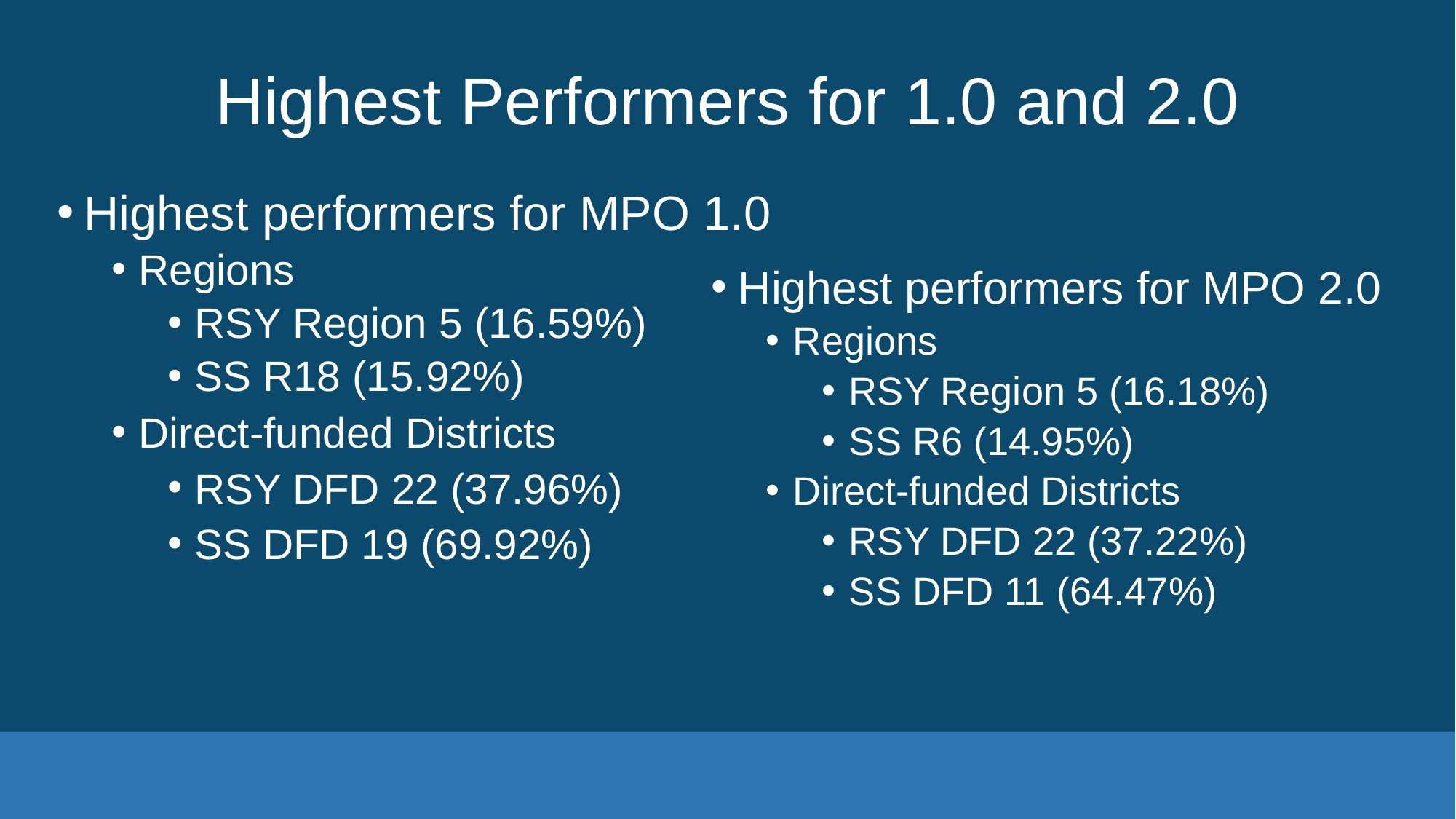

# Highest Performers for 1.0 and 2.0
Highest performers for MPO 1.0
Regions
RSY Region 5 (16.59%)
SS R18 (15.92%)
Direct-funded Districts
RSY DFD 22 (37.96%)
SS DFD 19 (69.92%)

Highest performers for MPO 2.0
Regions
RSY Region 5 (16.18%)
SS R6 (14.95%)
Direct-funded Districts
RSY DFD 22 (37.22%)
SS DFD 11 (64.47%)